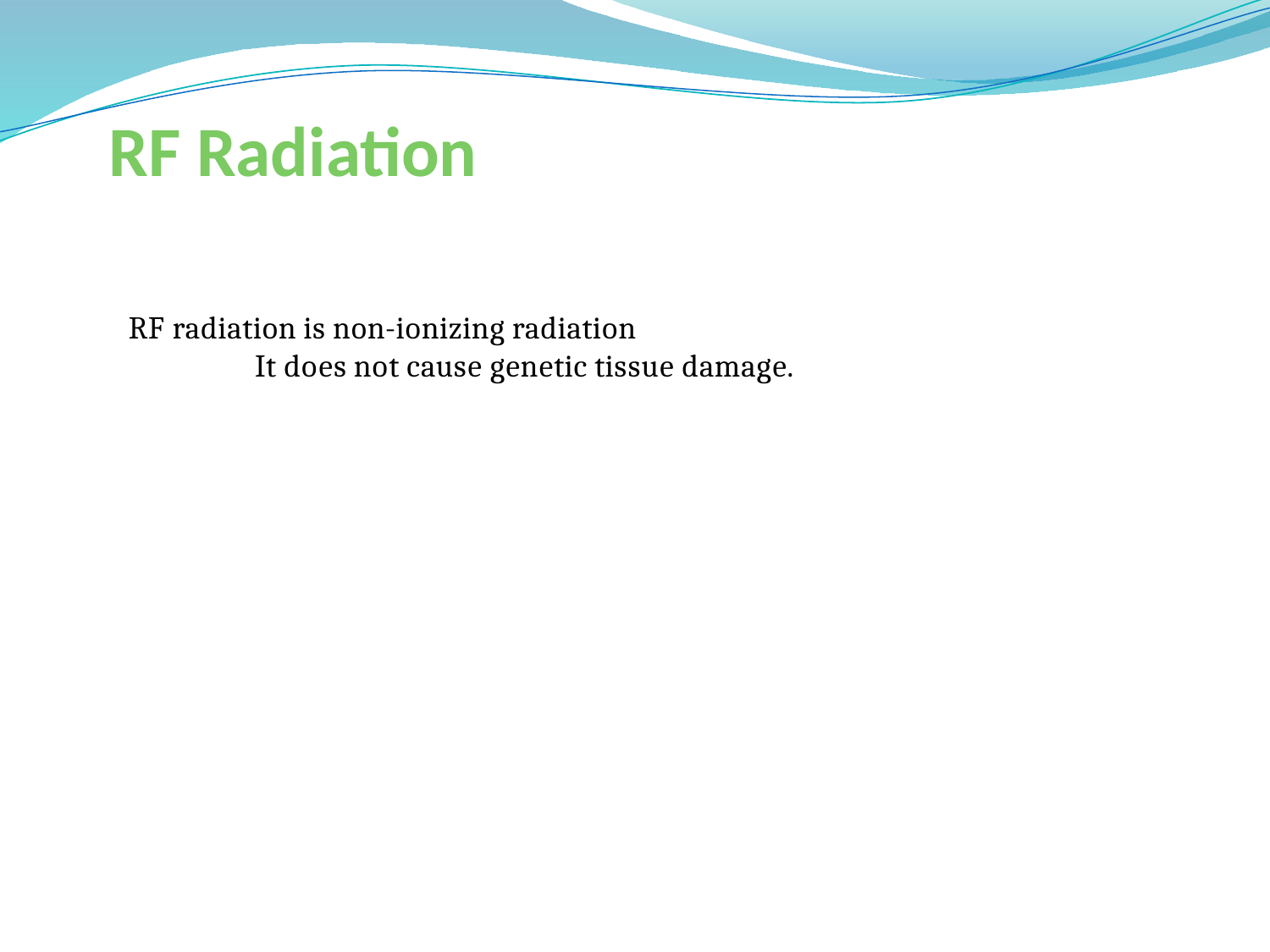

RF Radiation
RF radiation is non-ionizing radiation
	It does not cause genetic tissue damage.